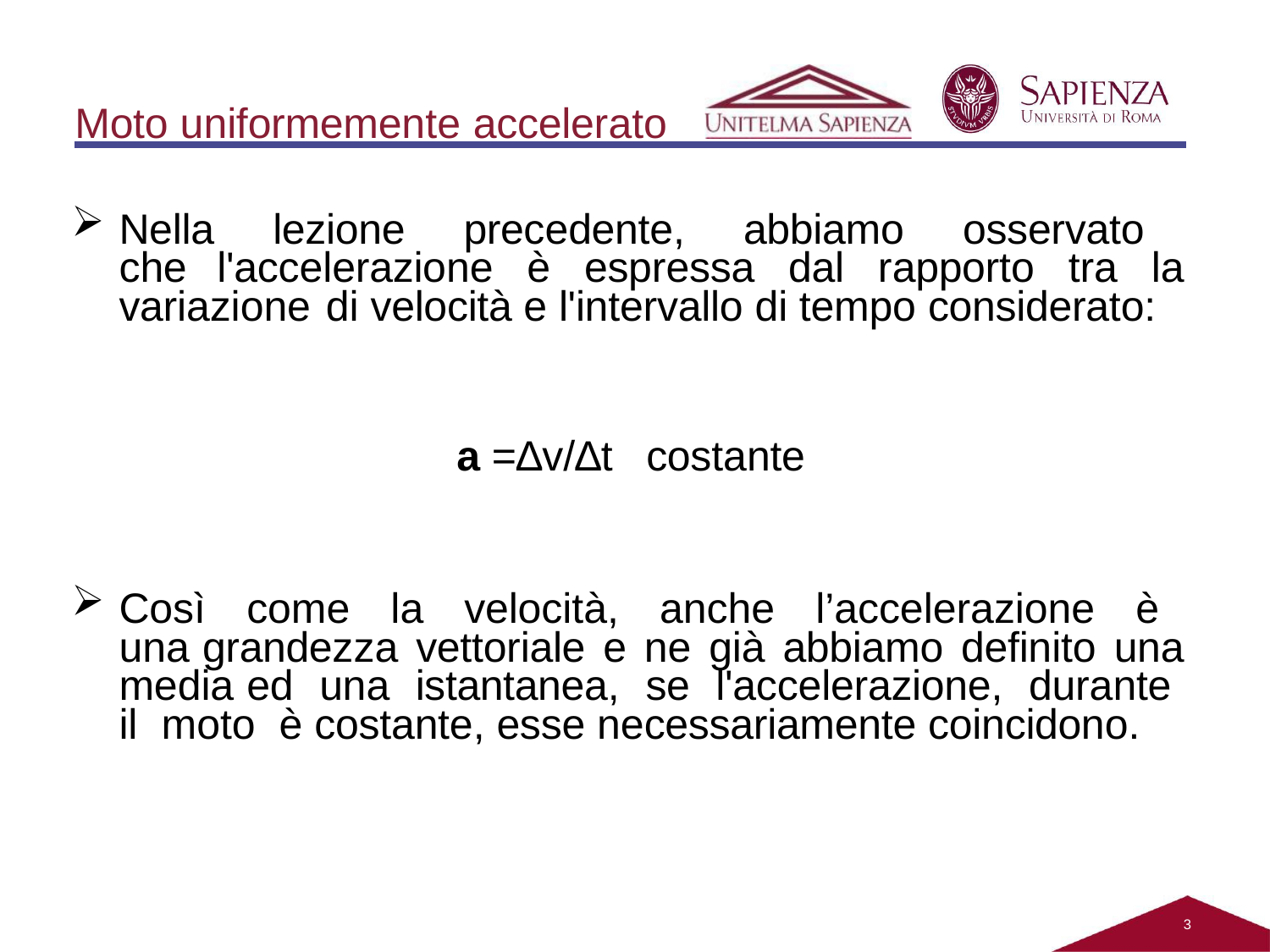

Moto uniformemente accelerato

Nella    lezione    precedente,    abbiamo    osservato    che l'accelerazione è espressa dal rapporto tra la variazione di velocità e l'intervallo di tempo considerato:

a =∆v/∆t	costante

Così   come   la   velocità,   anche   l’accelerazione   è   una grandezza vettoriale e ne già abbiamo definito una media ed  una  istantanea,  se  l'accelerazione,  durante  il  moto  è costante, esse necessariamente coincidono.
3